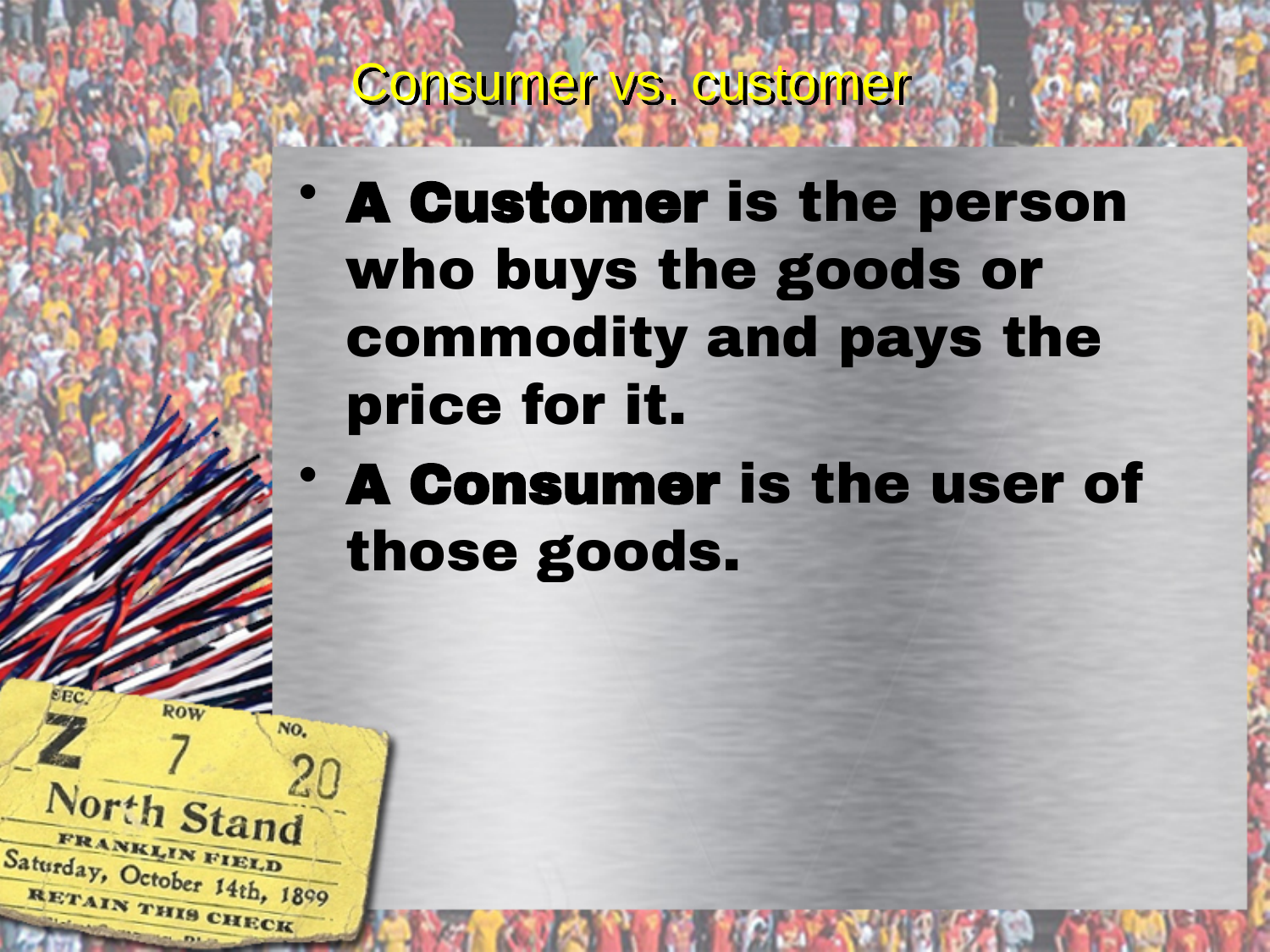

# Consumer vs. customer
A Customer is the person who buys the goods or commodity and pays the price for it.
A Consumer is the user of those goods.